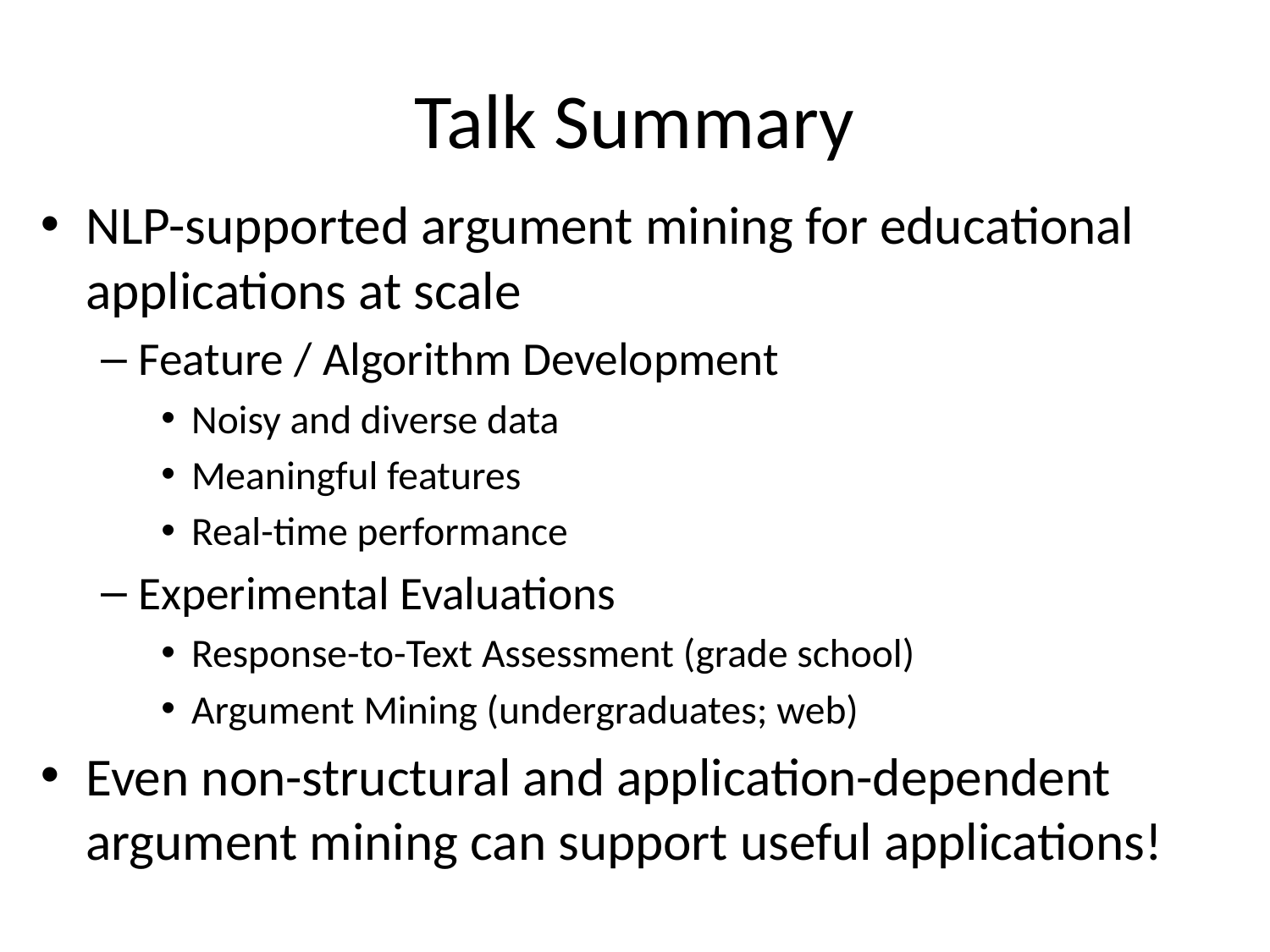

# Talk Summary
NLP-supported argument mining for educational applications at scale
Feature / Algorithm Development
Noisy and diverse data
Meaningful features
Real-time performance
Experimental Evaluations
Response-to-Text Assessment (grade school)
Argument Mining (undergraduates; web)
Even non-structural and application-dependent argument mining can support useful applications!